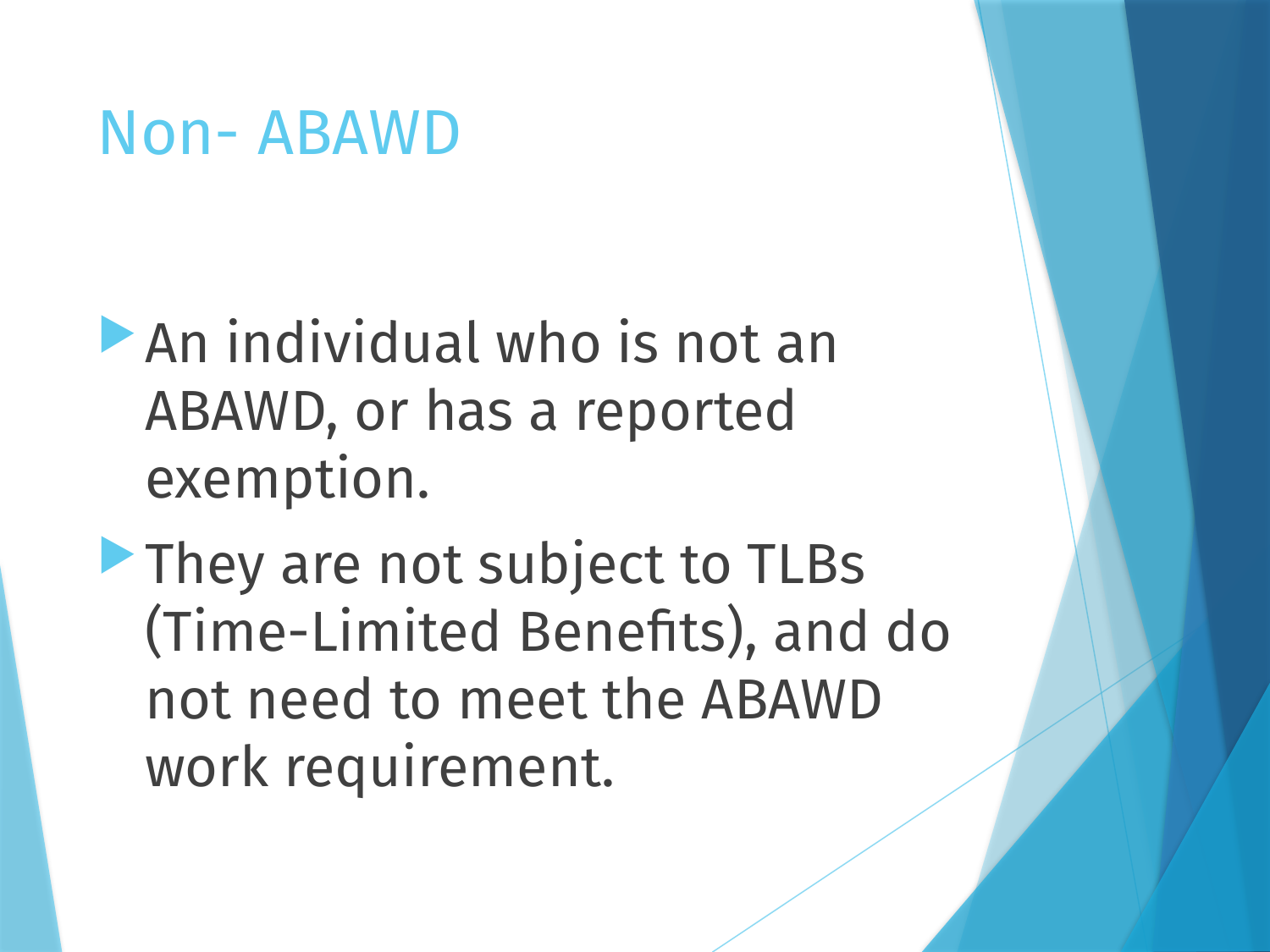

# Non- ABAWD
An individual who is not an ABAWD, or has a reported exemption.
They are not subject to TLBs (Time-Limited Benefits), and do not need to meet the ABAWD work requirement.